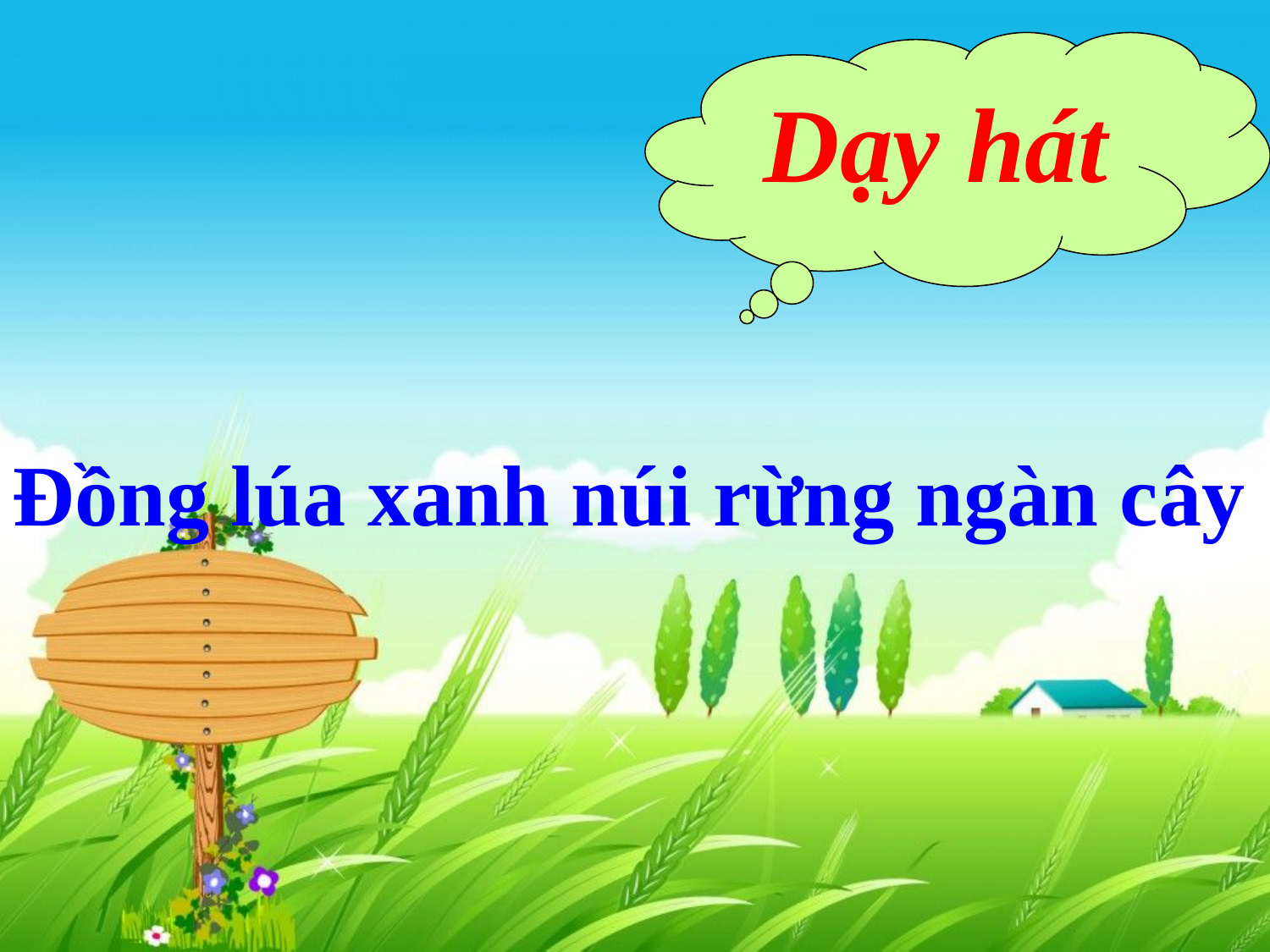

Dạy hát
Đồng lúa xanh núi rừng ngàn cây